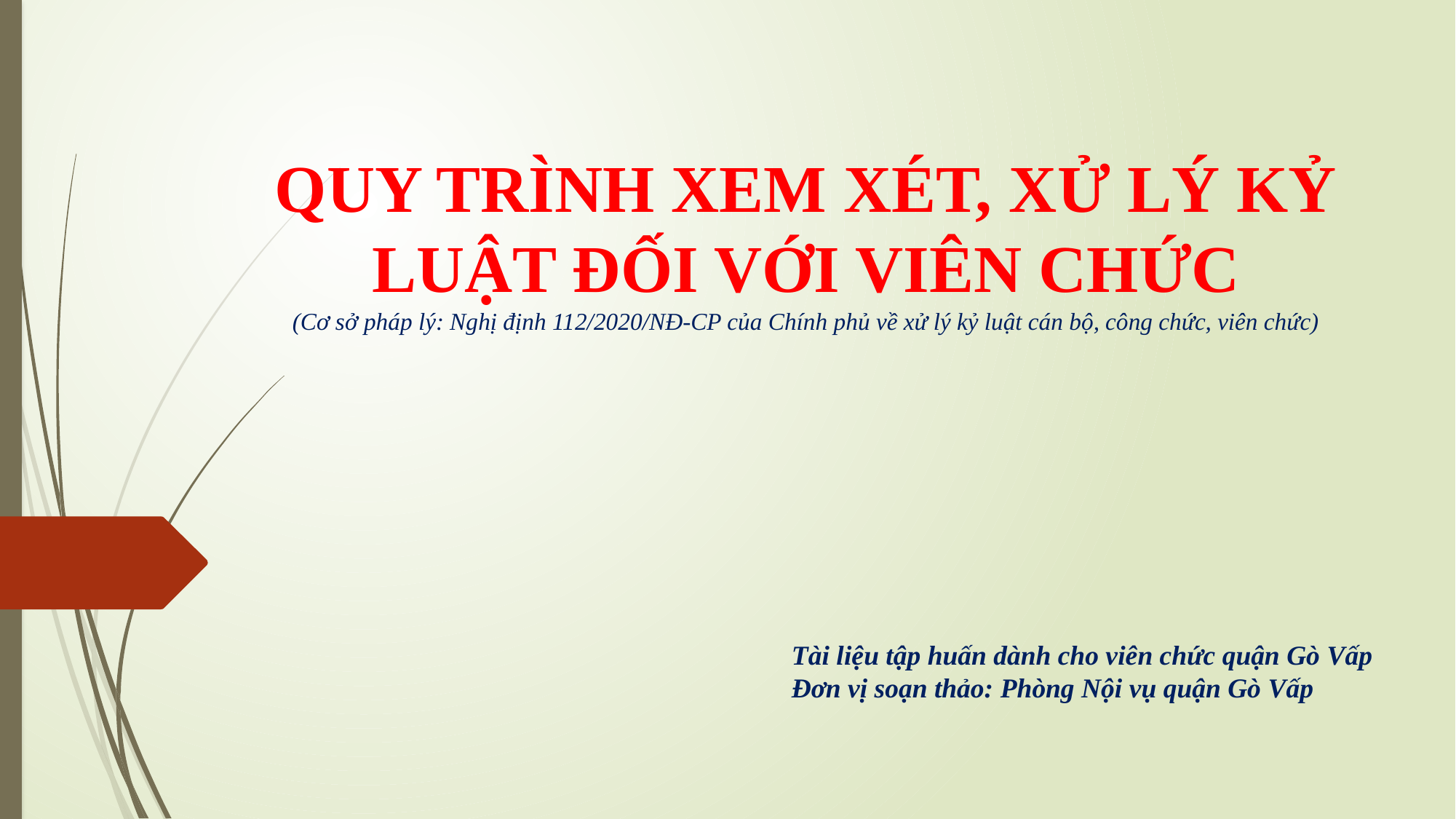

# QUY TRÌNH XEM XÉT, XỬ LÝ KỶ LUẬT ĐỐI VỚI VIÊN CHỨC (Cơ sở pháp lý: Nghị định 112/2020/NĐ-CP của Chính phủ về xử lý kỷ luật cán bộ, công chức, viên chức)
Tài liệu tập huấn dành cho viên chức quận Gò Vấp
Đơn vị soạn thảo: Phòng Nội vụ quận Gò Vấp